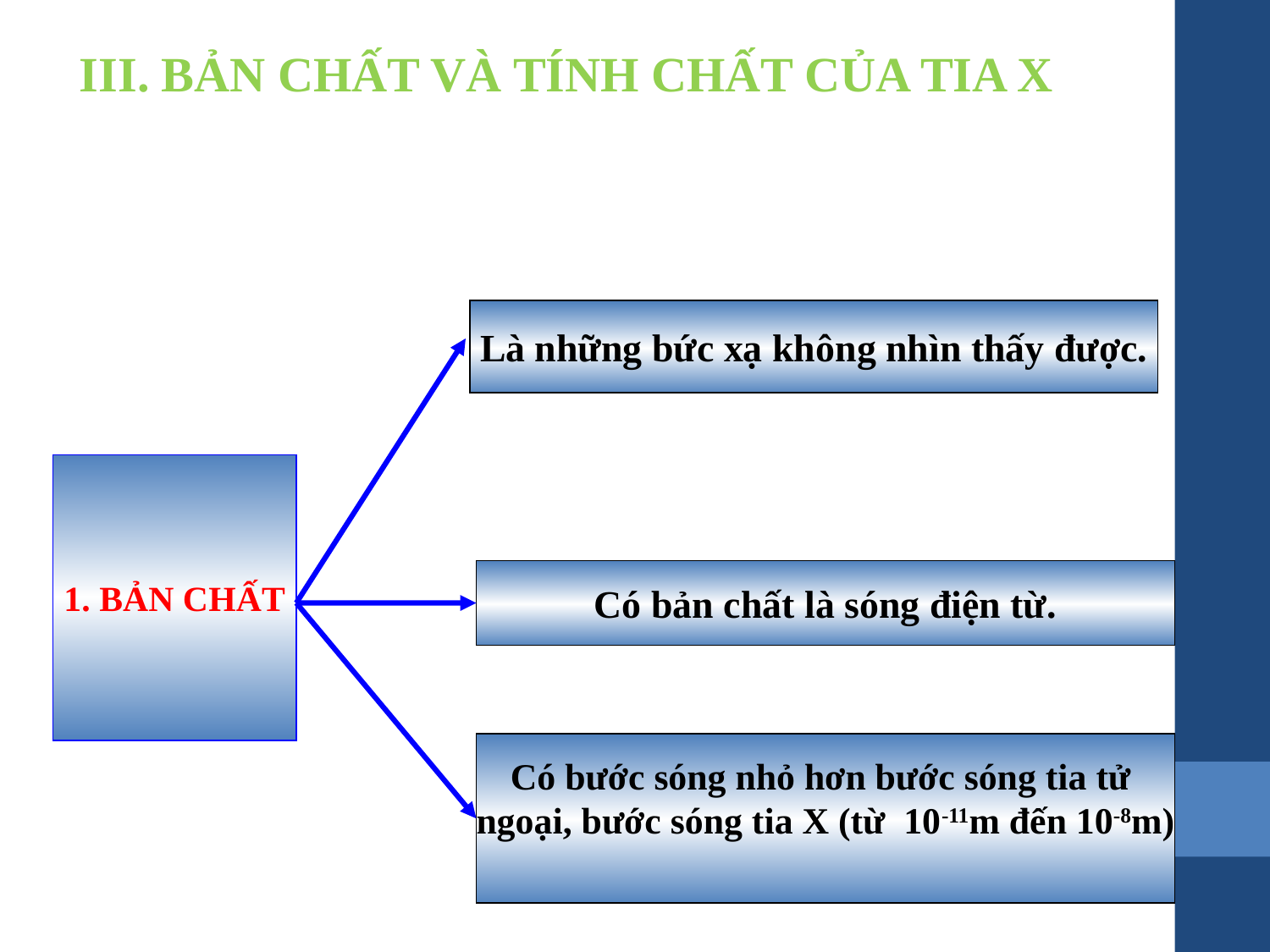

III. BẢN CHẤT VÀ TÍNH CHẤT CỦA TIA X
Là những bức xạ không nhìn thấy được.

1. BẢN CHẤT
Có bản chất là sóng điện từ.

Có bước sóng nhỏ hơn bước sóng tia tử
ngoại, bước sóng tia X (từ  10-11m đến 10-8m)